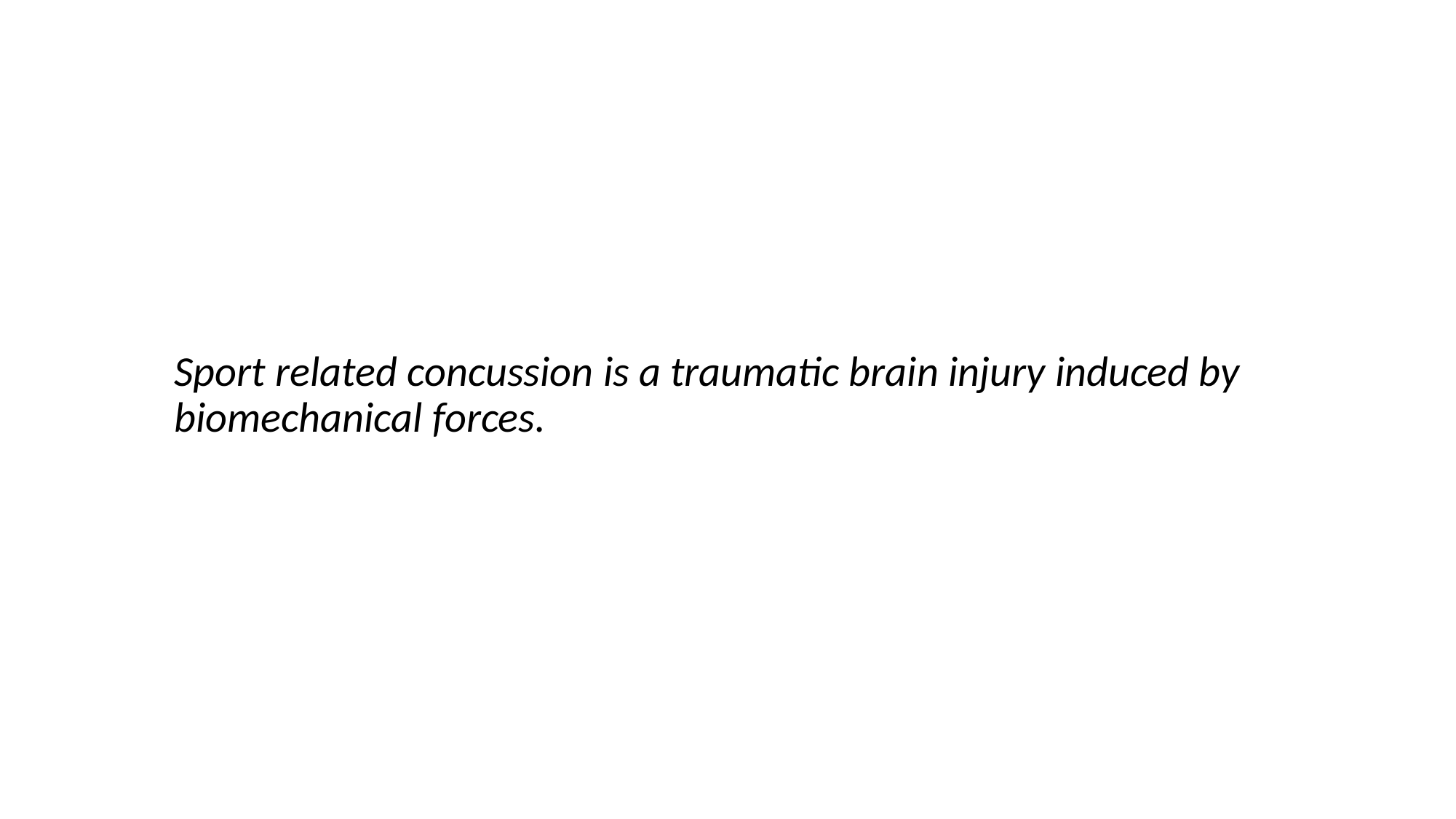

Sport related concussion is a traumatic brain injury induced by biomechanical forces.